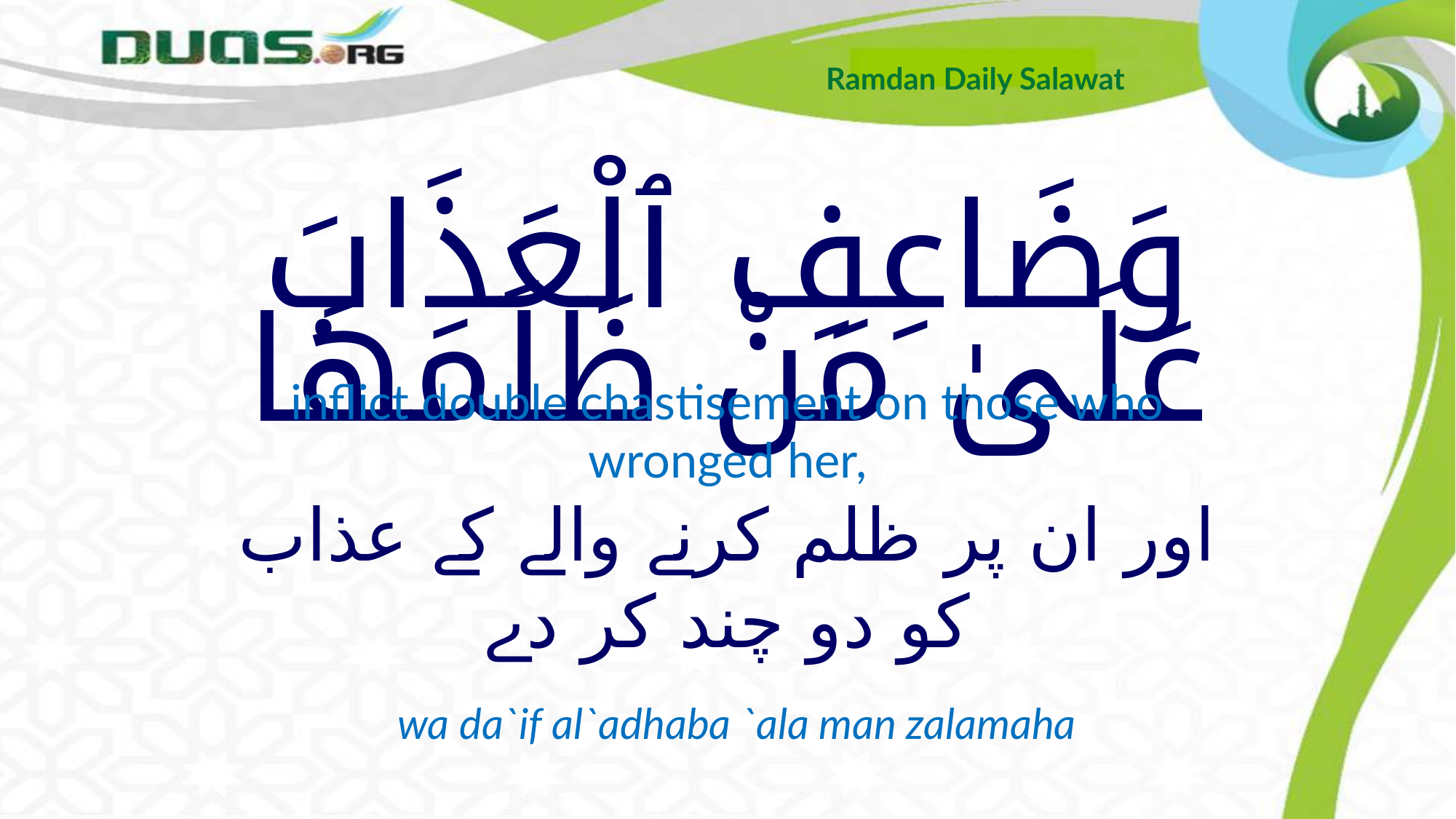

Ramdan Daily Salawat

# وَضَاعِفِ ٱلْعَذَابَ عَلَىٰ مَنْ ظَلَمَهَا
inflict double chastisement on those who wronged her,

اور ان پر ظلم کرنے والے کے عذاب کو دو چند کر دے
wa da`if al`adhaba `ala man zalamaha